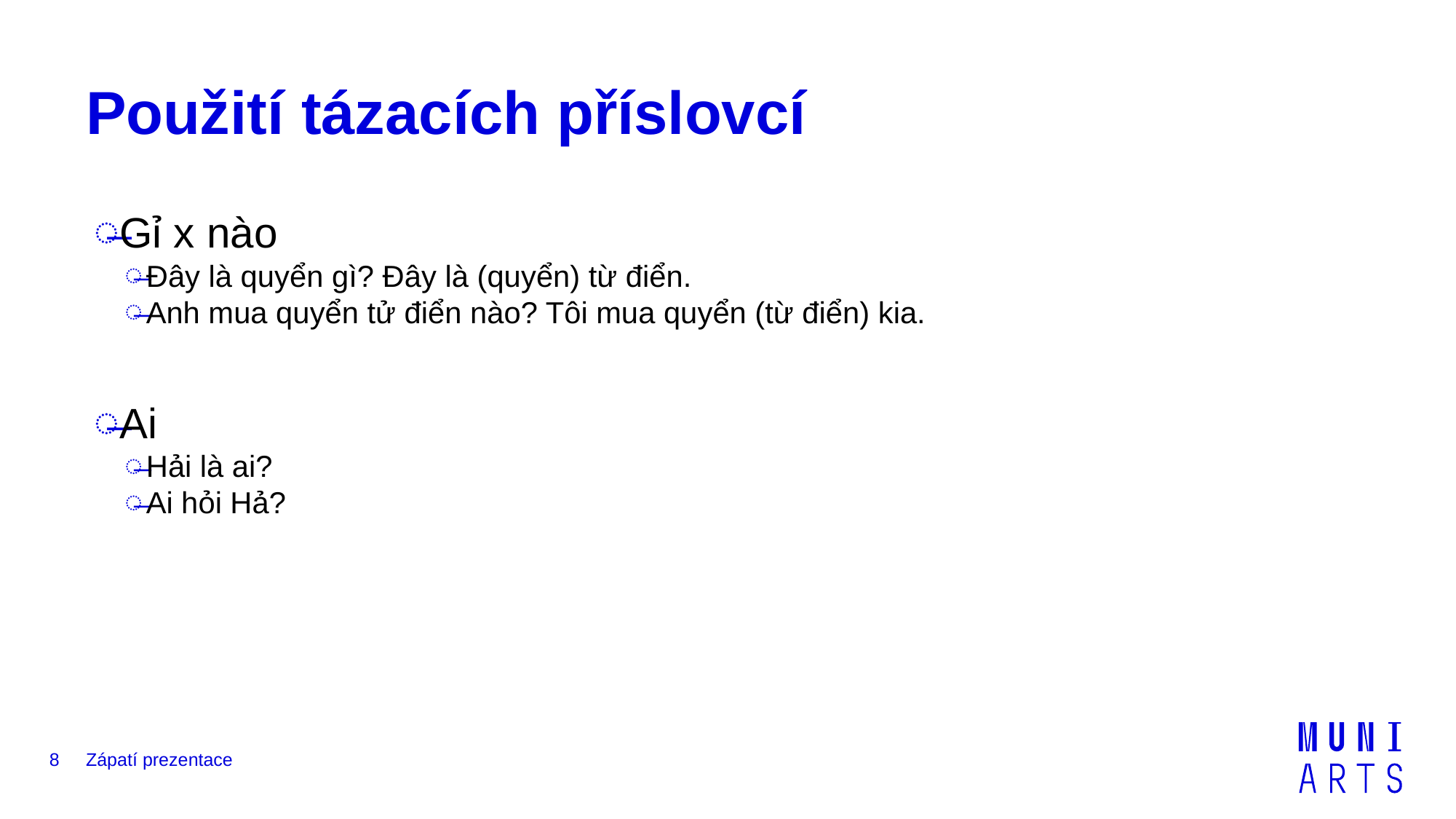

# Použití tázacích příslovcí
Gỉ x nào
Đây là quyển gì? Đây là (quyển) từ điển.
Anh mua quyển tử điển nào? Tôi mua quyển (từ điển) kia.

Ai
Hải là ai?
Ai hỏi Hả?

8
Zápatí prezentace